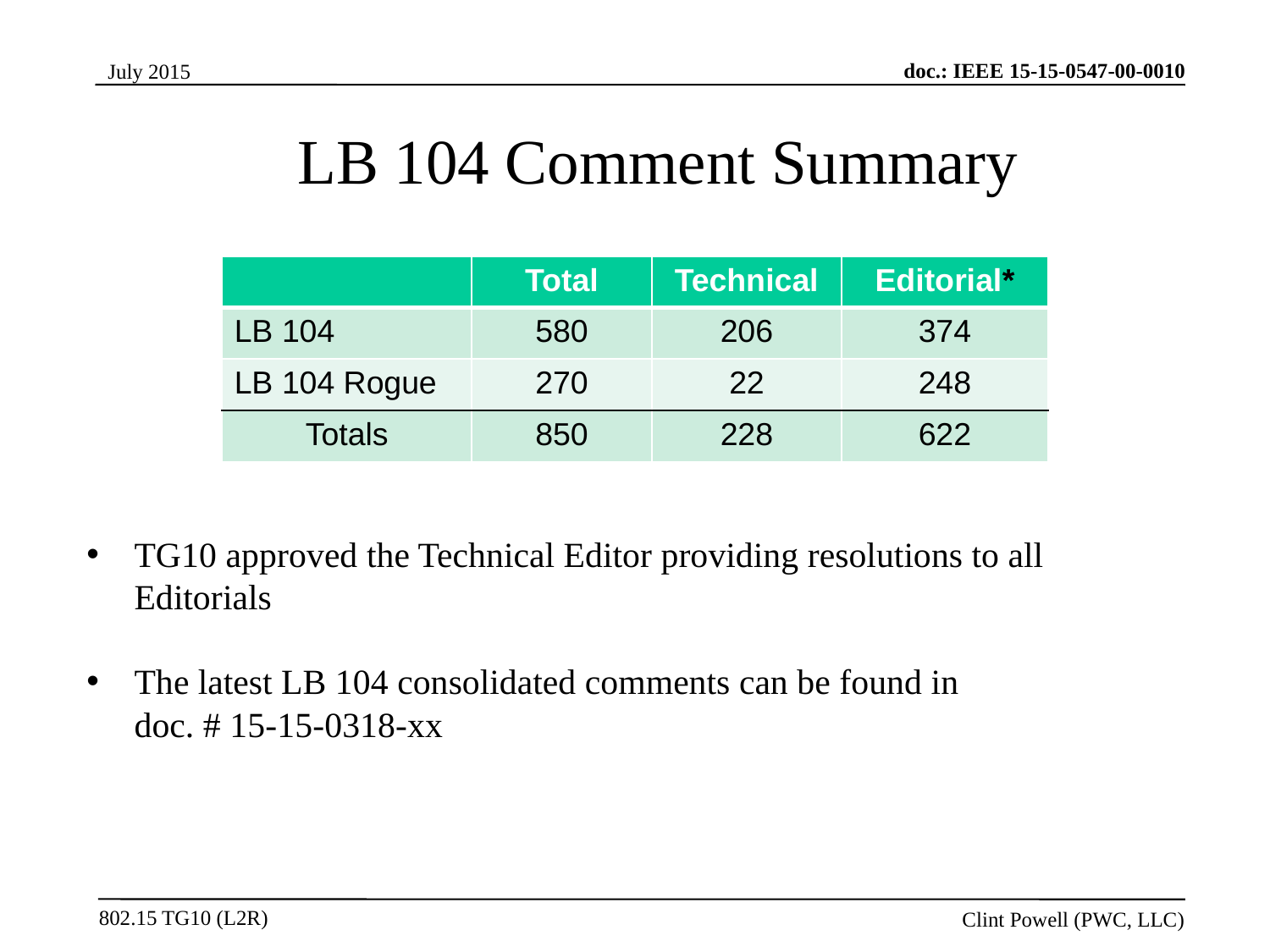

LB 104 Comment Summary
|  | Total | Technical | Editorial\* |
| --- | --- | --- | --- |
| LB 104 | 580 | 206 | 374 |
| LB 104 Rogue | 270 | 22 | 248 |
| Totals | 850 | 228 | 622 |
TG10 approved the Technical Editor providing resolutions to all Editorials

The latest LB 104 consolidated comments can be found in
doc. # 15-15-0318-xx